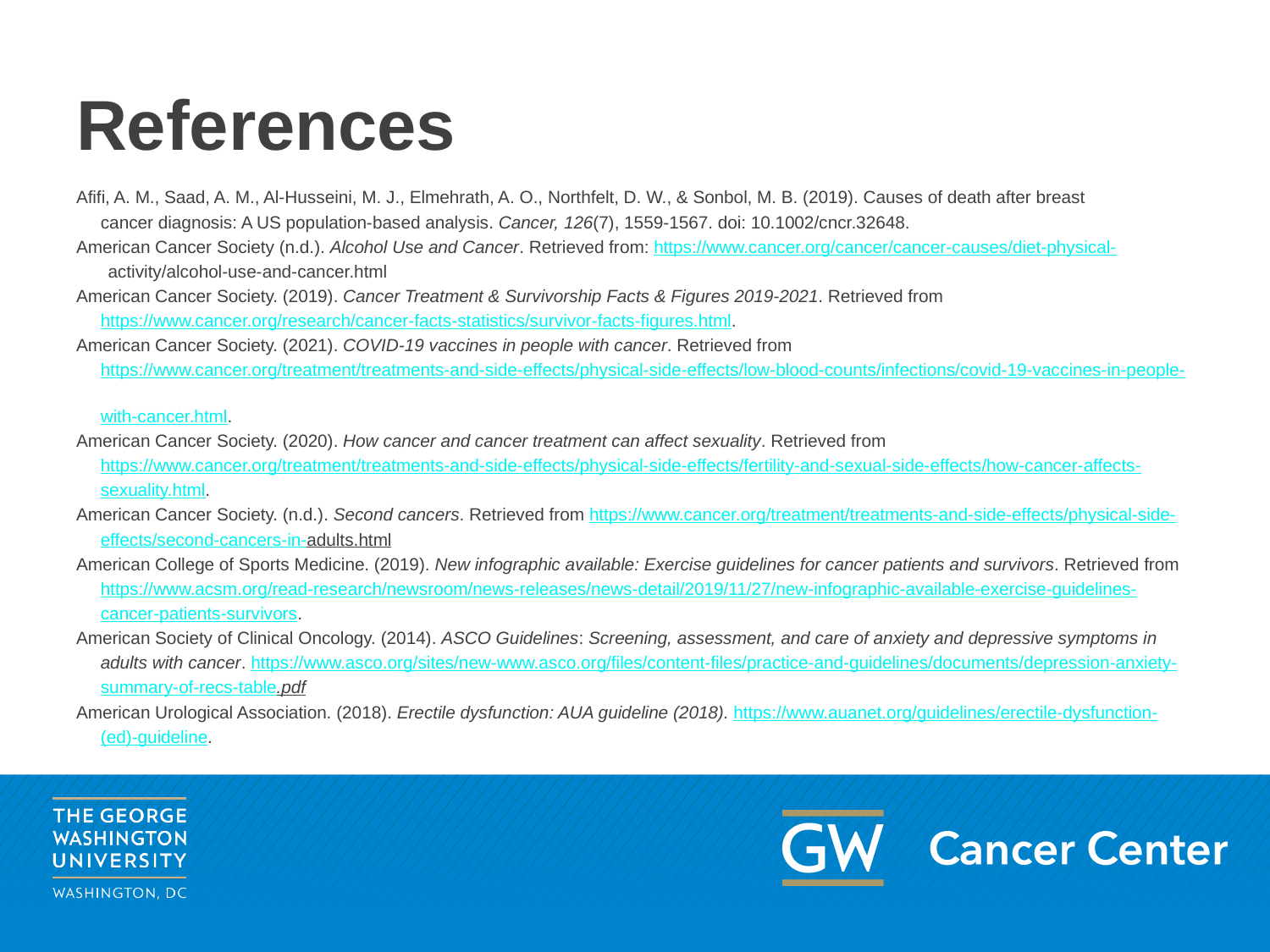

# References
Afifi, A. M., Saad, A. M., Al-Husseini, M. J., Elmehrath, A. O., Northfelt, D. W., & Sonbol, M. B. (2019). Causes of death after breast
     cancer diagnosis: A US population-based analysis. Cancer, 126(7), 1559-1567. doi: 10.1002/cncr.32648.
American Cancer Society (n.d.). Alcohol Use and Cancer. Retrieved from: https://www.cancer.org/cancer/cancer-causes/diet-physical-
activity/alcohol-use-and-cancer.html
American Cancer Society. (2019). Cancer Treatment & Survivorship Facts & Figures 2019-2021. Retrieved from
     https://www.cancer.org/research/cancer-facts-statistics/survivor-facts-figures.html.
American Cancer Society. (2021). COVID-19 vaccines in people with cancer. Retrieved from
     https://www.cancer.org/treatment/treatments-and-side-effects/physical-side-effects/low-blood-counts/infections/covid-19-vaccines-in-people-
     with-cancer.html.
American Cancer Society. (2020). How cancer and cancer treatment can affect sexuality. Retrieved from
     https://www.cancer.org/treatment/treatments-and-side-effects/physical-side-effects/fertility-and-sexual-side-effects/how-cancer-affects-
     sexuality.html.
American Cancer Society. (n.d.). Second cancers. Retrieved from https://www.cancer.org/treatment/treatments-and-side-effects/physical-side-
     effects/second-cancers-in-adults.html
American College of Sports Medicine. (2019). New infographic available: Exercise guidelines for cancer patients and survivors. Retrieved from
     https://www.acsm.org/read-research/newsroom/news-releases/news-detail/2019/11/27/new-infographic-available-exercise-guidelines-
     cancer-patients-survivors.
American Society of Clinical Oncology. (2014). ASCO Guidelines: Screening, assessment, and care of anxiety and depressive symptoms in
     adults with cancer. https://www.asco.org/sites/new-www.asco.org/files/content-files/practice-and-guidelines/documents/depression-anxiety-
     summary-of-recs-table.pdf
American Urological Association. (2018). Erectile dysfunction: AUA guideline (2018). https://www.auanet.org/guidelines/erectile-dysfunction-
     (ed)-guideline.